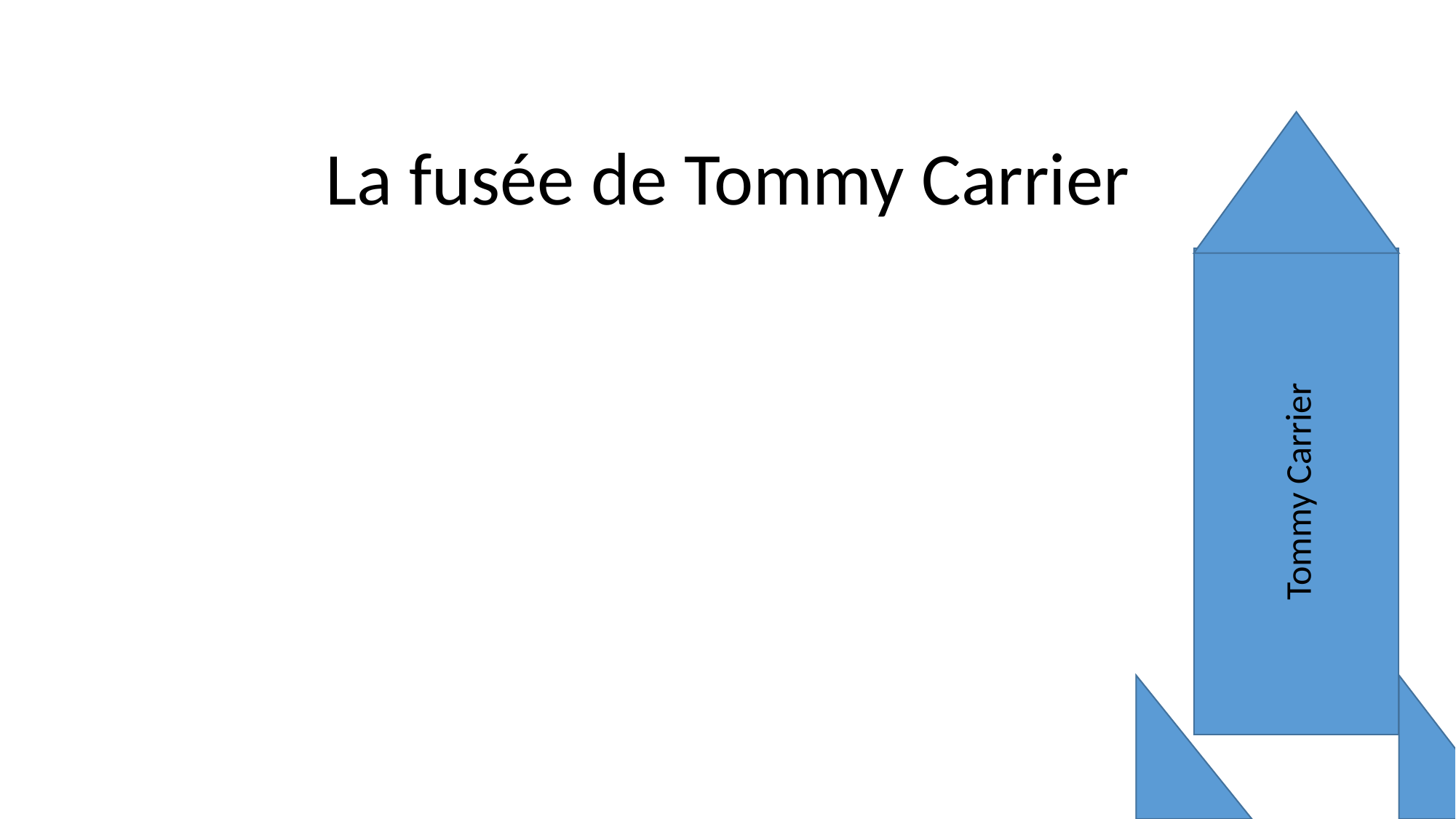

# La fusée de Tommy Carrier

Tommy Carrier